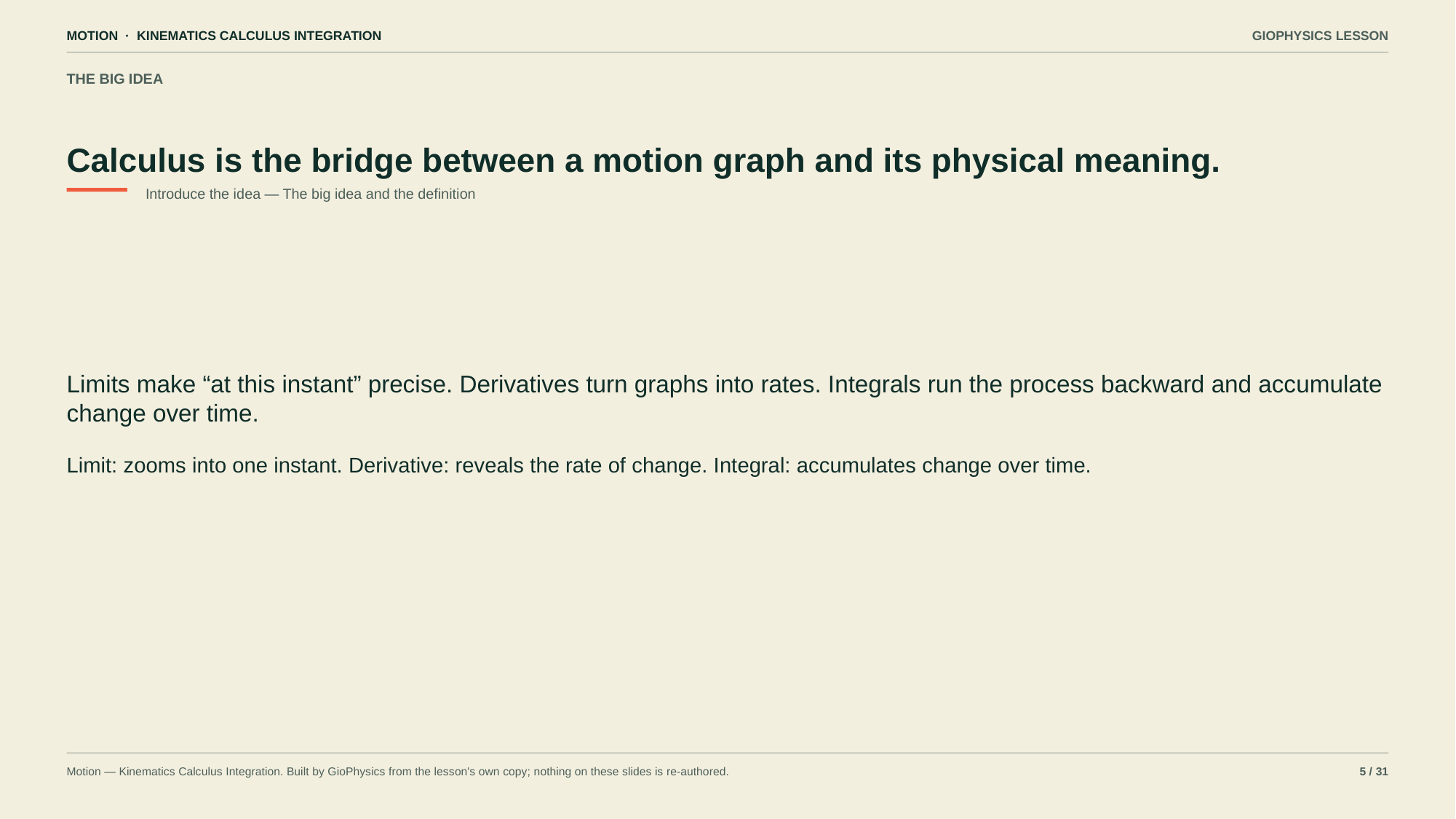

MOTION  ·  KINEMATICS CALCULUS INTEGRATION
GIOPHYSICS LESSON

THE BIG IDEA
Calculus is the bridge between a motion graph and its physical meaning.
Introduce the idea — The big idea and the definition

Limits make “at this instant” precise. Derivatives turn graphs into rates. Integrals run the process backward and accumulate change over time.
Limit: zooms into one instant. Derivative: reveals the rate of change. Integral: accumulates change over time.

Motion — Kinematics Calculus Integration. Built by GioPhysics from the lesson's own copy; nothing on these slides is re-authored.
5 / 31